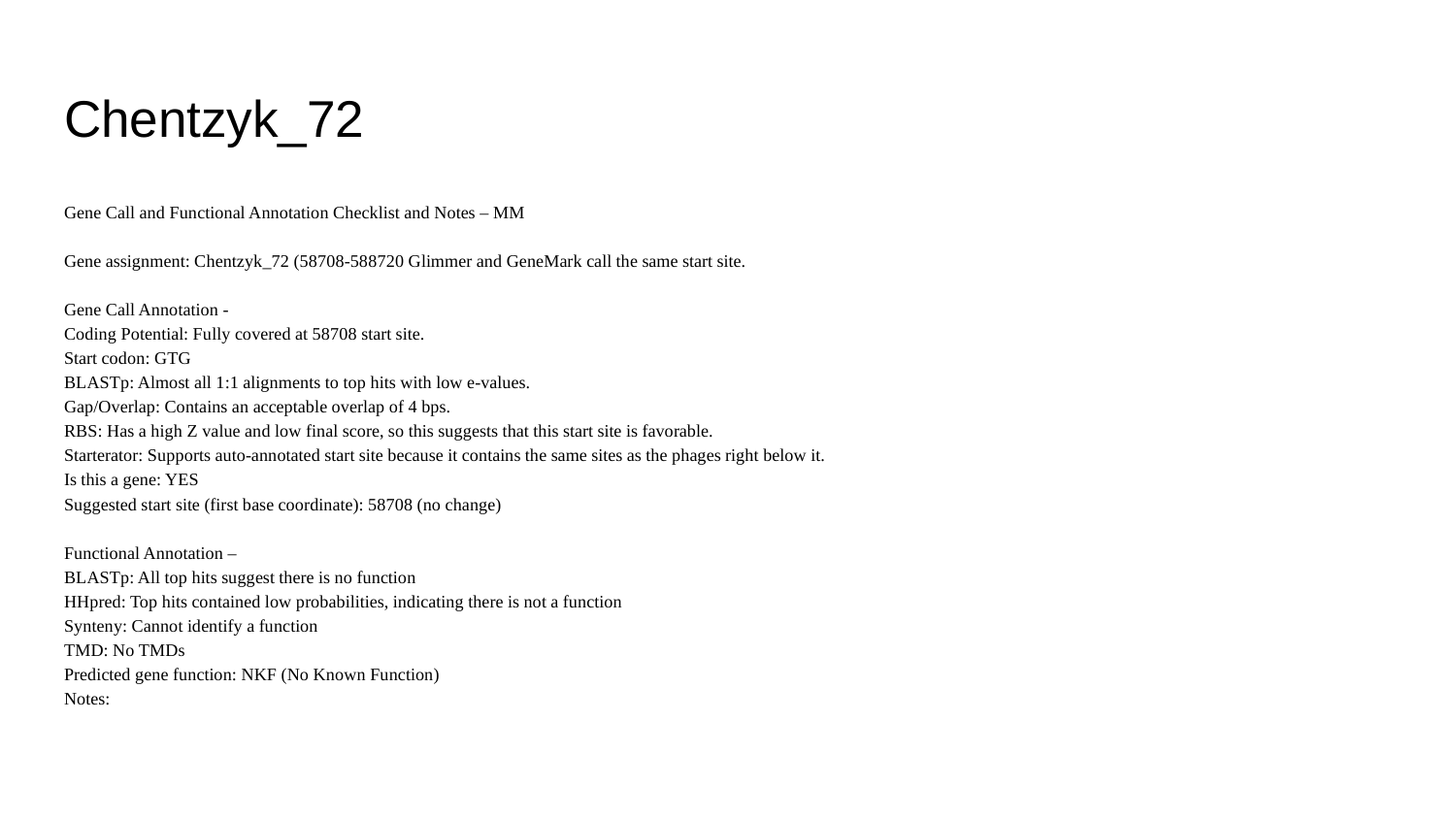

# Chentzyk_72

Gene Call and Functional Annotation Checklist and Notes – MM

Gene assignment: Chentzyk_72 (58708-588720 Glimmer and GeneMark call the same start site.

Gene Call Annotation -
Coding Potential: Fully covered at 58708 start site.
Start codon: GTG
BLASTp: Almost all 1:1 alignments to top hits with low e-values.
Gap/Overlap: Contains an acceptable overlap of 4 bps.
RBS: Has a high Z value and low final score, so this suggests that this start site is favorable.
Starterator: Supports auto-annotated start site because it contains the same sites as the phages right below it.
Is this a gene: YES
Suggested start site (first base coordinate): 58708 (no change)

Functional Annotation –
BLASTp: All top hits suggest there is no function
HHpred: Top hits contained low probabilities, indicating there is not a function
Synteny: Cannot identify a function
TMD: No TMDs
Predicted gene function: NKF (No Known Function)
Notes: